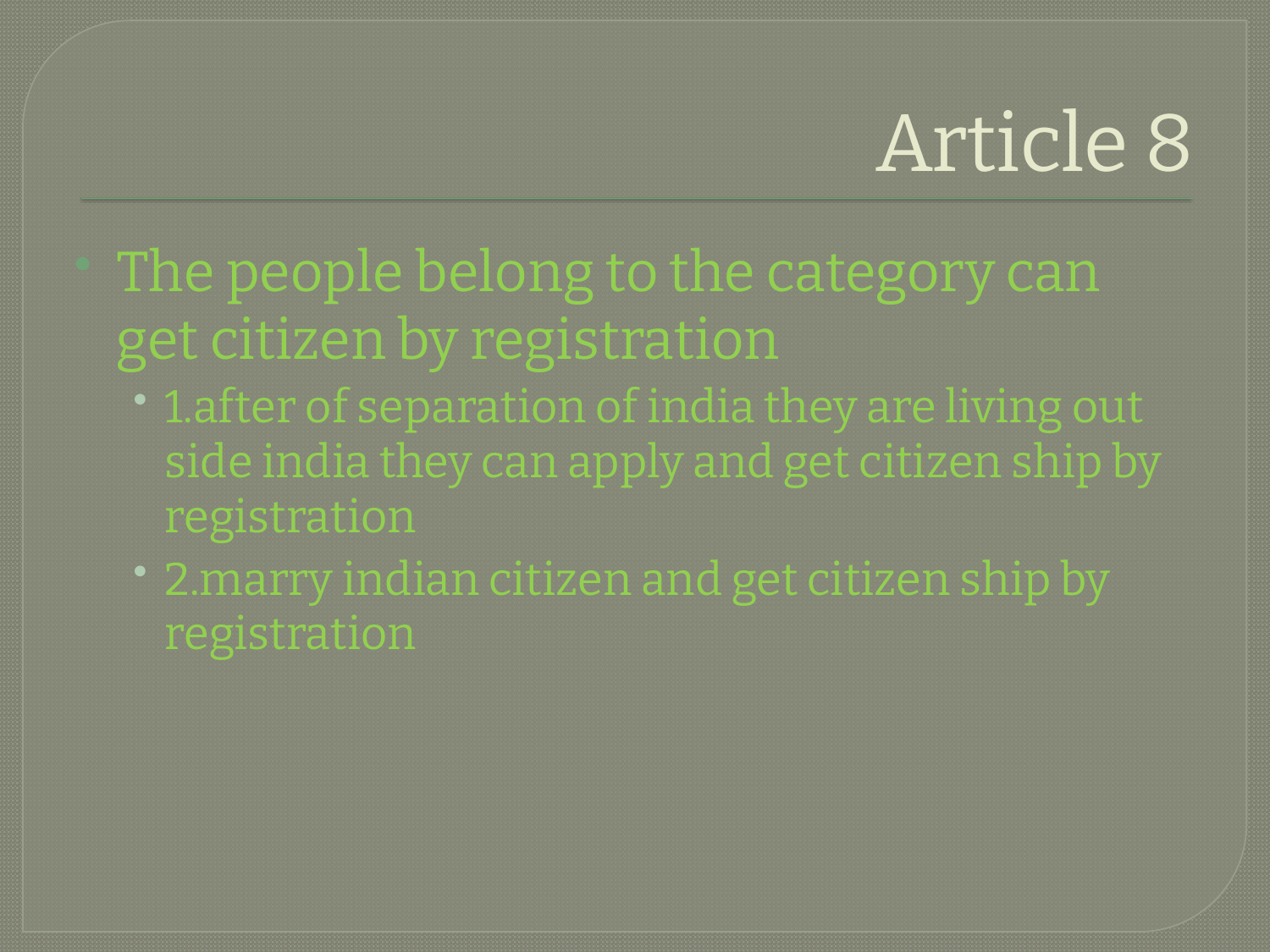

# Article 8
The people belong to the category can get citizen by registration
1.after of separation of india they are living out side india they can apply and get citizen ship by registration
2.marry indian citizen and get citizen ship by registration